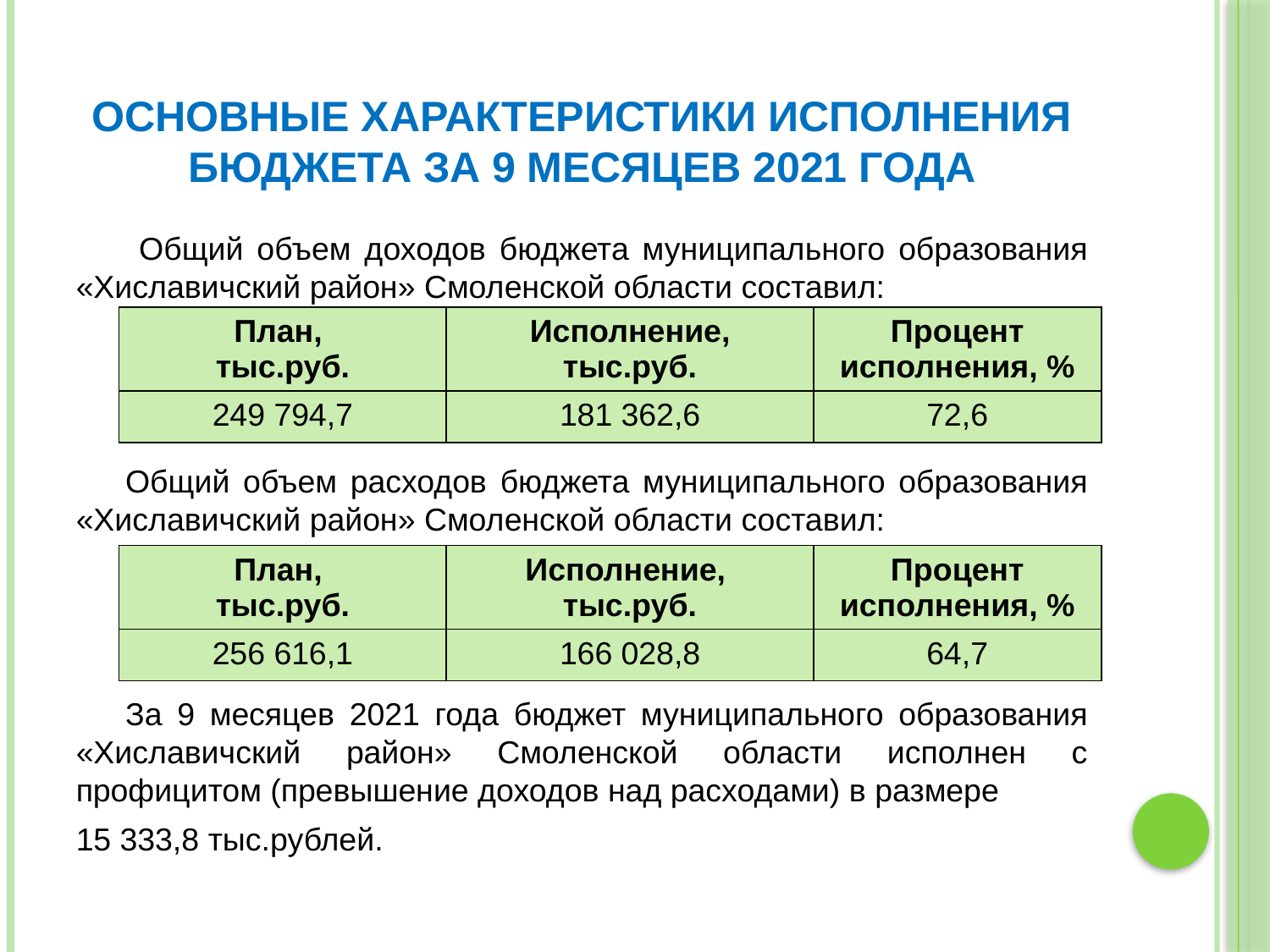

# Основные характеристики исполнения бюджета за 9 месяцев 2021 года
 Общий объем доходов бюджета муниципального образования «Хиславичский район» Смоленской области составил:

Общий объем расходов бюджета муниципального образования «Хиславичский район» Смоленской области составил:

За 9 месяцев 2021 года бюджет муниципального образования «Хиславичский район» Смоленской области исполнен с профицитом (превышение доходов над расходами) в размере
15 333,8 тыс.рублей.
| План, тыс.руб. | Исполнение, тыс.руб. | Процент исполнения, % |
| --- | --- | --- |
| 249 794,7 | 181 362,6 | 72,6 |
| План, тыс.руб. | Исполнение, тыс.руб. | Процент исполнения, % |
| --- | --- | --- |
| 256 616,1 | 166 028,8 | 64,7 |